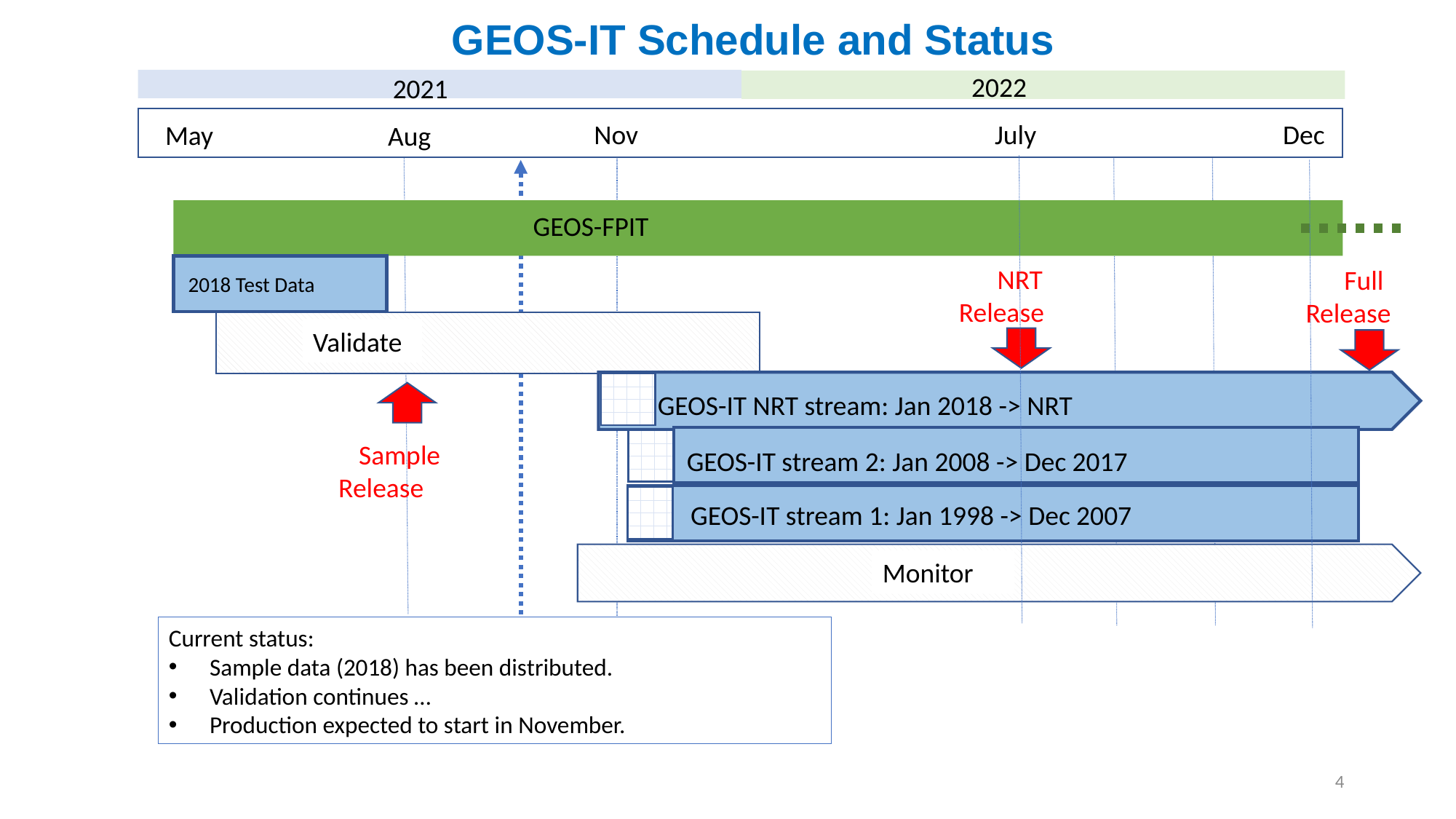

GEOS-IT Schedule and Status
2022
2021

   Nov
   Dec
   July
   May
   Aug

GEOS-FPIT

NRT
Release
Full
Release

2018 Test Data

Validate

GEOS-IT NRT stream: Jan 2018 -> NRT

Sample
Release
GEOS-IT stream 2: Jan 2008 -> Dec 2017

GEOS-IT stream 1: Jan 1998 -> Dec 2007

Monitor
Current status:
Sample data (2018) has been distributed.
Validation continues …
Production expected to start in November.
4